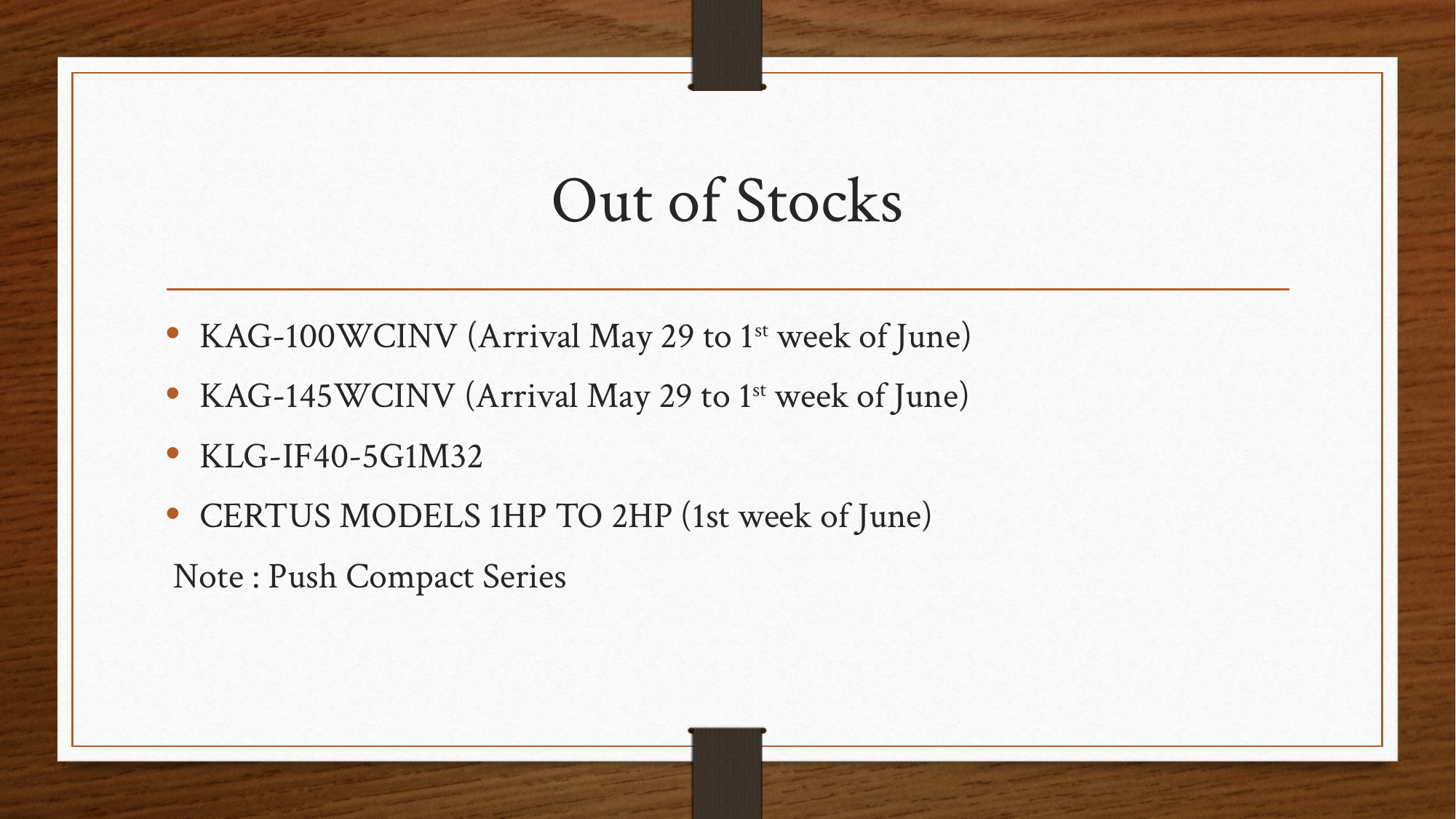

# Out of Stocks
KAG-100WCINV (Arrival May 29 to 1st week of June)
KAG-145WCINV (Arrival May 29 to 1st week of June)
KLG-IF40-5G1M32
CERTUS MODELS 1HP TO 2HP (1st week of June)
 Note : Push Compact Series